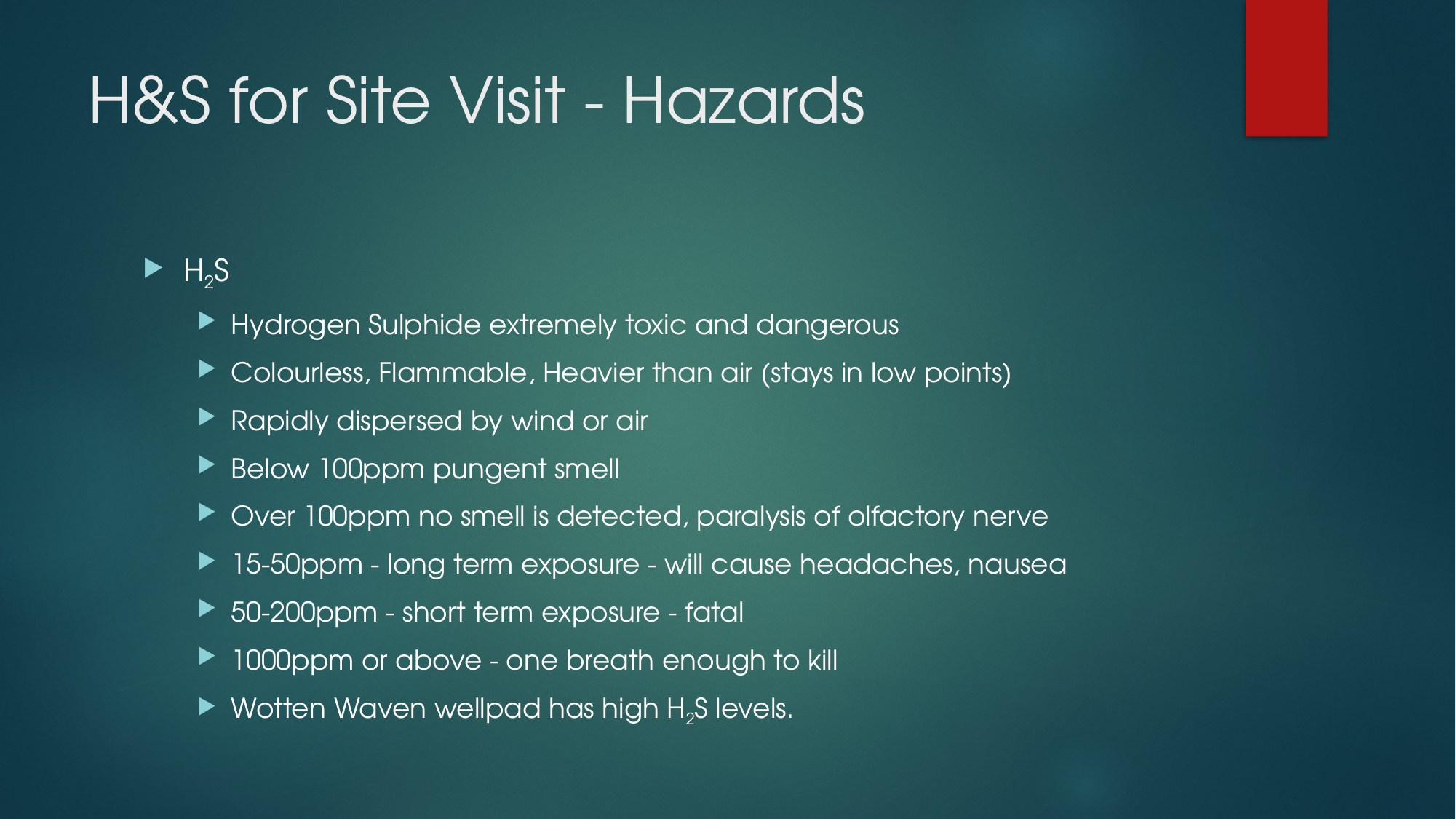

# H&S for Site Visit - Hazards
H2S
Hydrogen Sulphide extremely toxic and dangerous
Colourless, Flammable, Heavier than air (stays in low points)
Rapidly dispersed by wind or air
Below 100ppm pungent smell
Over 100ppm no smell is detected, paralysis of olfactory nerve
15-50ppm - long term exposure - will cause headaches, nausea
50-200ppm - short term exposure - fatal
1000ppm or above - one breath enough to kill
Wotten Waven wellpad has high H2S levels.